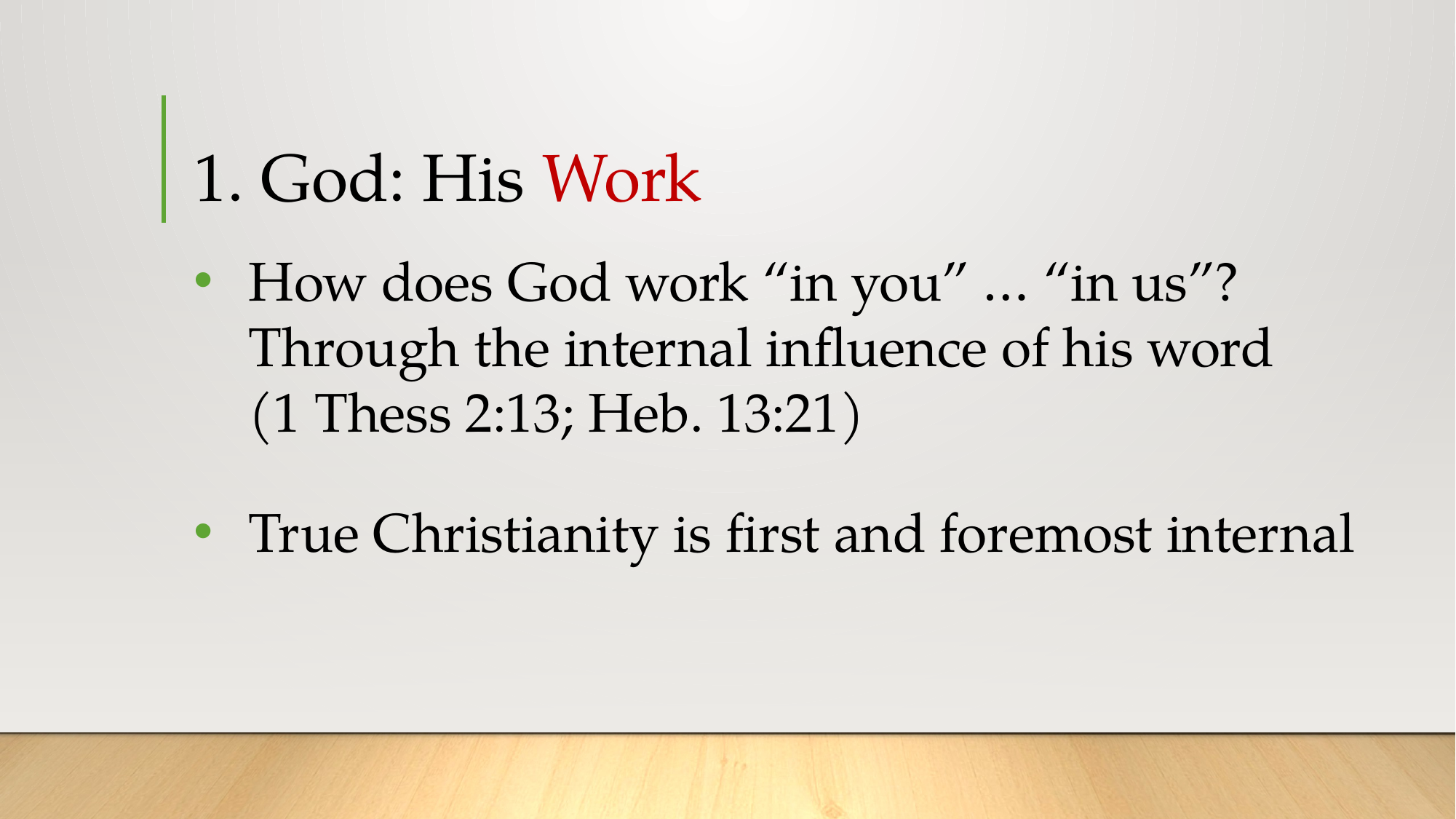

# 1. God: His Work
How does God work “in you” … “in us”? Through the internal influence of his word      (1 Thess 2:13; Heb. 13:21)
True Christianity is first and foremost internal